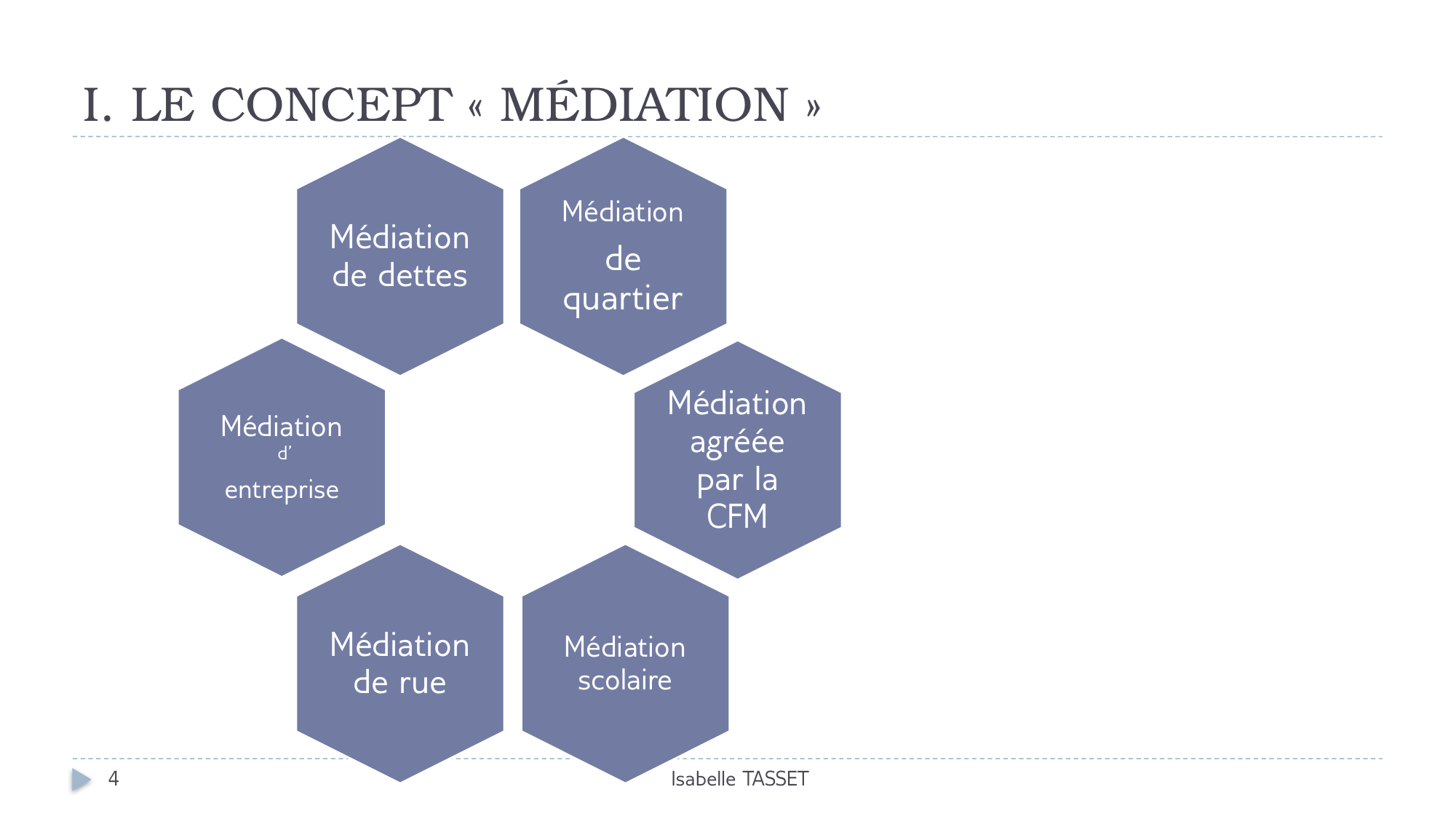

# I. LE CONCEPT « MÉDIATION »
Médiation
de quartier

Médiation de dettes
Médiation  d’
entreprise

Médiation agréée par la CFM
Médiation scolaire

Médiation de rue

4
Isabelle TASSET